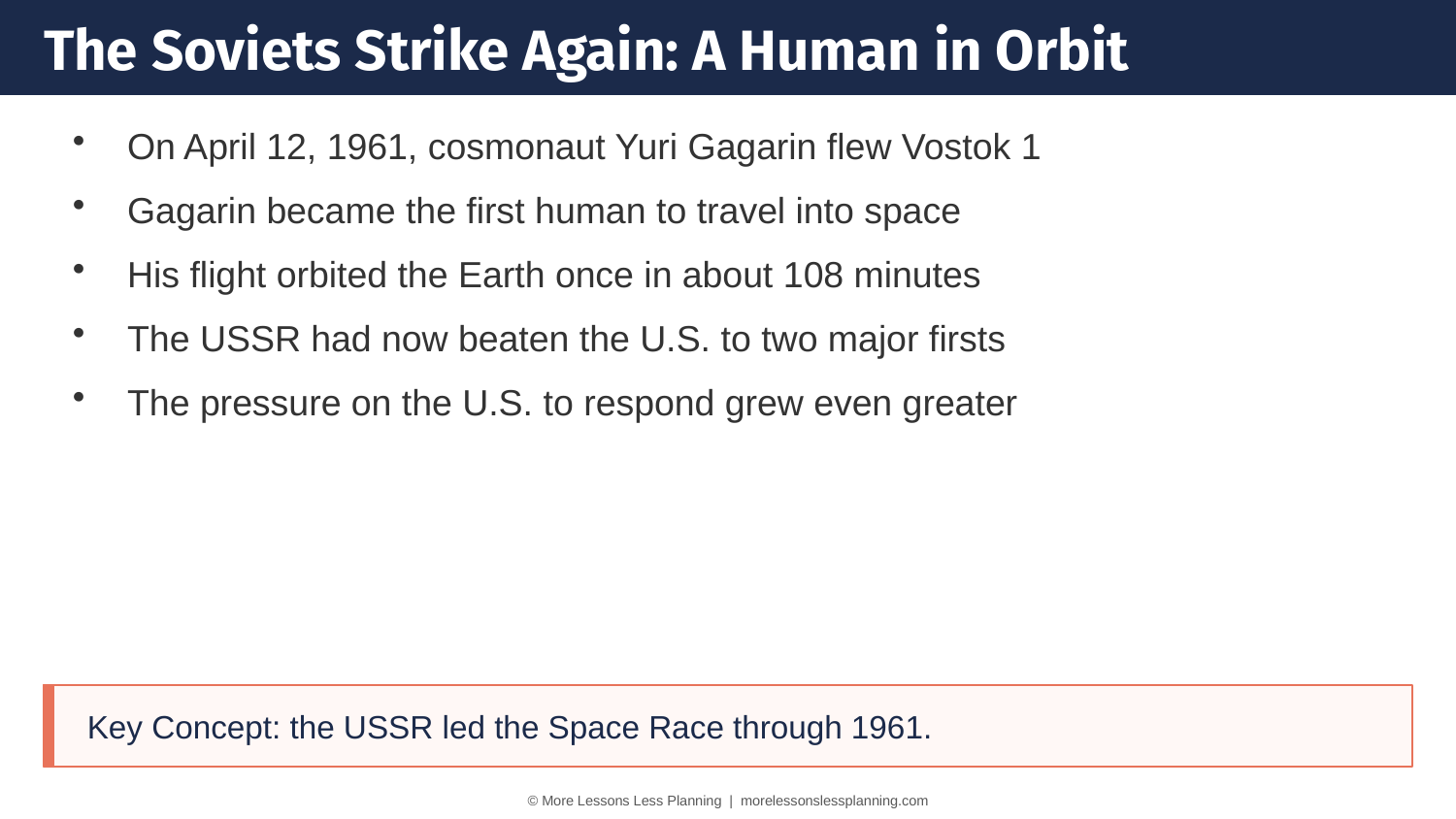

The Soviets Strike Again: A Human in Orbit
On April 12, 1961, cosmonaut Yuri Gagarin flew Vostok 1
Gagarin became the first human to travel into space
His flight orbited the Earth once in about 108 minutes
The USSR had now beaten the U.S. to two major firsts
The pressure on the U.S. to respond grew even greater

Key Concept: the USSR led the Space Race through 1961.
© More Lessons Less Planning  |  morelessonslessplanning.com